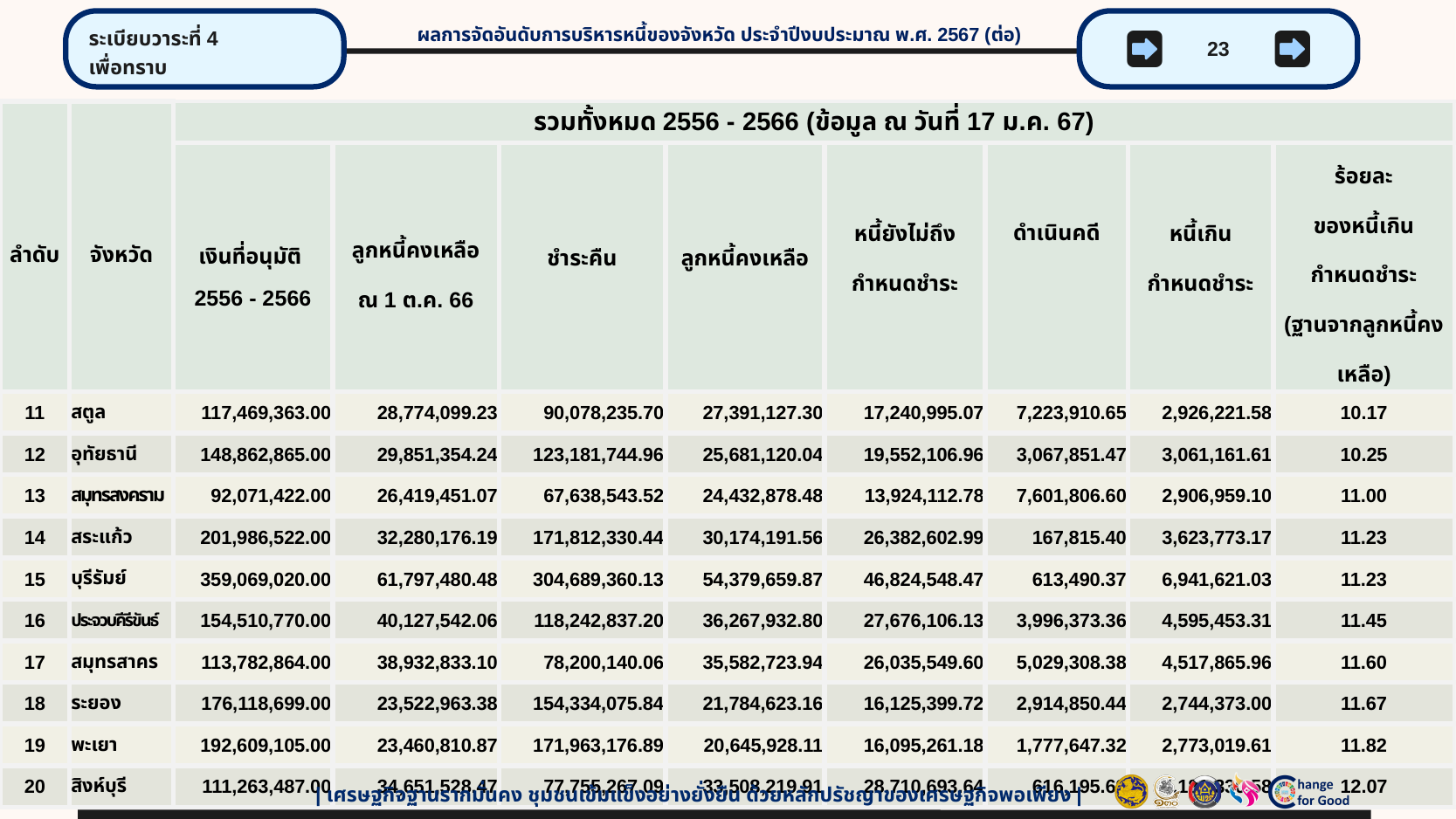

ระเบียบวาระที่ 4
เพื่อทราบ

23

ผลการจัดอันดับการบริหารหนี้ของจังหวัด ประจำปีงบประมาณ พ.ศ. 2567 (ต่อ)
| ลำดับ | จังหวัด | รวมทั้งหมด 2556 - 2566 (ข้อมูล ณ วันที่ 17 ม.ค. 67) |  |  |  |  |  |  |  |
| --- | --- | --- | --- | --- | --- | --- | --- | --- | --- |
|  |  | เงินที่อนุมัติ 2556 - 2566 | ลูกหนี้คงเหลือ ณ 1 ต.ค. 66 | ชำระคืน | ลูกหนี้คงเหลือ | หนี้ยังไม่ถึง กำหนดชำระ | ดำเนินคดี | หนี้เกิน กำหนดชำระ | ร้อยละ ของหนี้เกิน กำหนดชำระ (ฐานจากลูกหนี้คงเหลือ) |
| 11 | สตูล | 117,469,363.00 | 28,774,099.23 | 90,078,235.70 | 27,391,127.30 | 17,240,995.07 | 7,223,910.65 | 2,926,221.58 | 10.17 |
| 12 | อุทัยธานี | 148,862,865.00 | 29,851,354.24 | 123,181,744.96 | 25,681,120.04 | 19,552,106.96 | 3,067,851.47 | 3,061,161.61 | 10.25 |
| 13 | สมุทรสงคราม | 92,071,422.00 | 26,419,451.07 | 67,638,543.52 | 24,432,878.48 | 13,924,112.78 | 7,601,806.60 | 2,906,959.10 | 11.00 |
| 14 | สระแก้ว | 201,986,522.00 | 32,280,176.19 | 171,812,330.44 | 30,174,191.56 | 26,382,602.99 | 167,815.40 | 3,623,773.17 | 11.23 |
| 15 | บุรีรัมย์ | 359,069,020.00 | 61,797,480.48 | 304,689,360.13 | 54,379,659.87 | 46,824,548.47 | 613,490.37 | 6,941,621.03 | 11.23 |
| 16 | ประจวบคีรีขันธ์ | 154,510,770.00 | 40,127,542.06 | 118,242,837.20 | 36,267,932.80 | 27,676,106.13 | 3,996,373.36 | 4,595,453.31 | 11.45 |
| 17 | สมุทรสาคร | 113,782,864.00 | 38,932,833.10 | 78,200,140.06 | 35,582,723.94 | 26,035,549.60 | 5,029,308.38 | 4,517,865.96 | 11.60 |
| 18 | ระยอง | 176,118,699.00 | 23,522,963.38 | 154,334,075.84 | 21,784,623.16 | 16,125,399.72 | 2,914,850.44 | 2,744,373.00 | 11.67 |
| 19 | พะเยา | 192,609,105.00 | 23,460,810.87 | 171,963,176.89 | 20,645,928.11 | 16,095,261.18 | 1,777,647.32 | 2,773,019.61 | 11.82 |
| 20 | สิงห์บุรี | 111,263,487.00 | 34,651,528.47 | 77,755,267.09 | 33,508,219.91 | 28,710,693.64 | 616,195.69 | 4,181,330.58 | 12.07 |

| เศรษฐกิจฐานรากมั่นคง ชุมชนเข้มแข็งอย่างยั่งยืน ด้วยหลักปรัชญาของเศรษฐกิจพอเพียง |